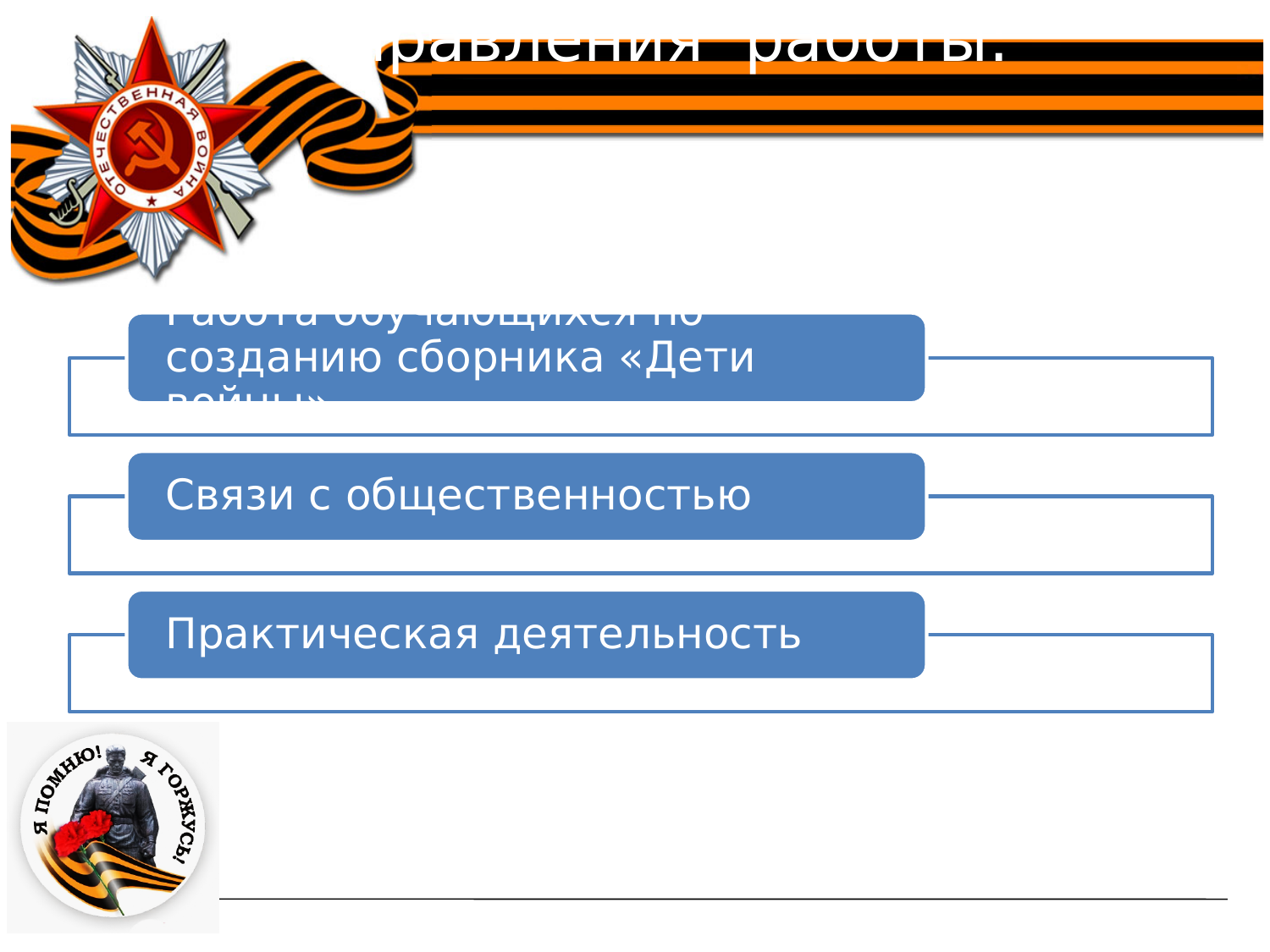

# Направления  работы:
Работа обучающихся по созданию сборника «Дети войны»
Связи с общественностью
Практическая деятельность